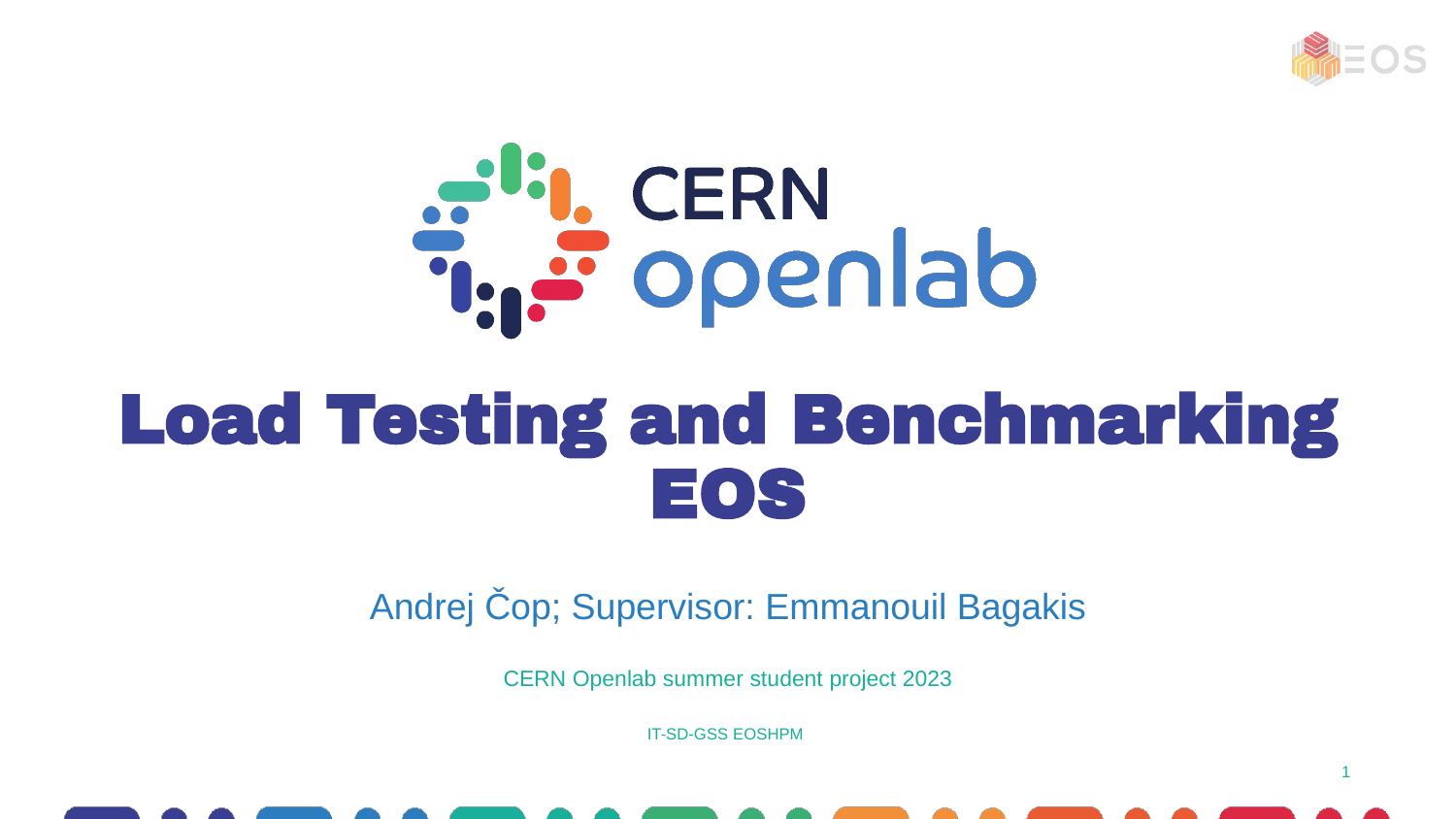

# Load Testing and Benchmarking EOS
Andrej Čop; Supervisor: Emmanouil Bagakis
CERN Openlab summer student project 2023
IT-SD-GSS EOSHPM